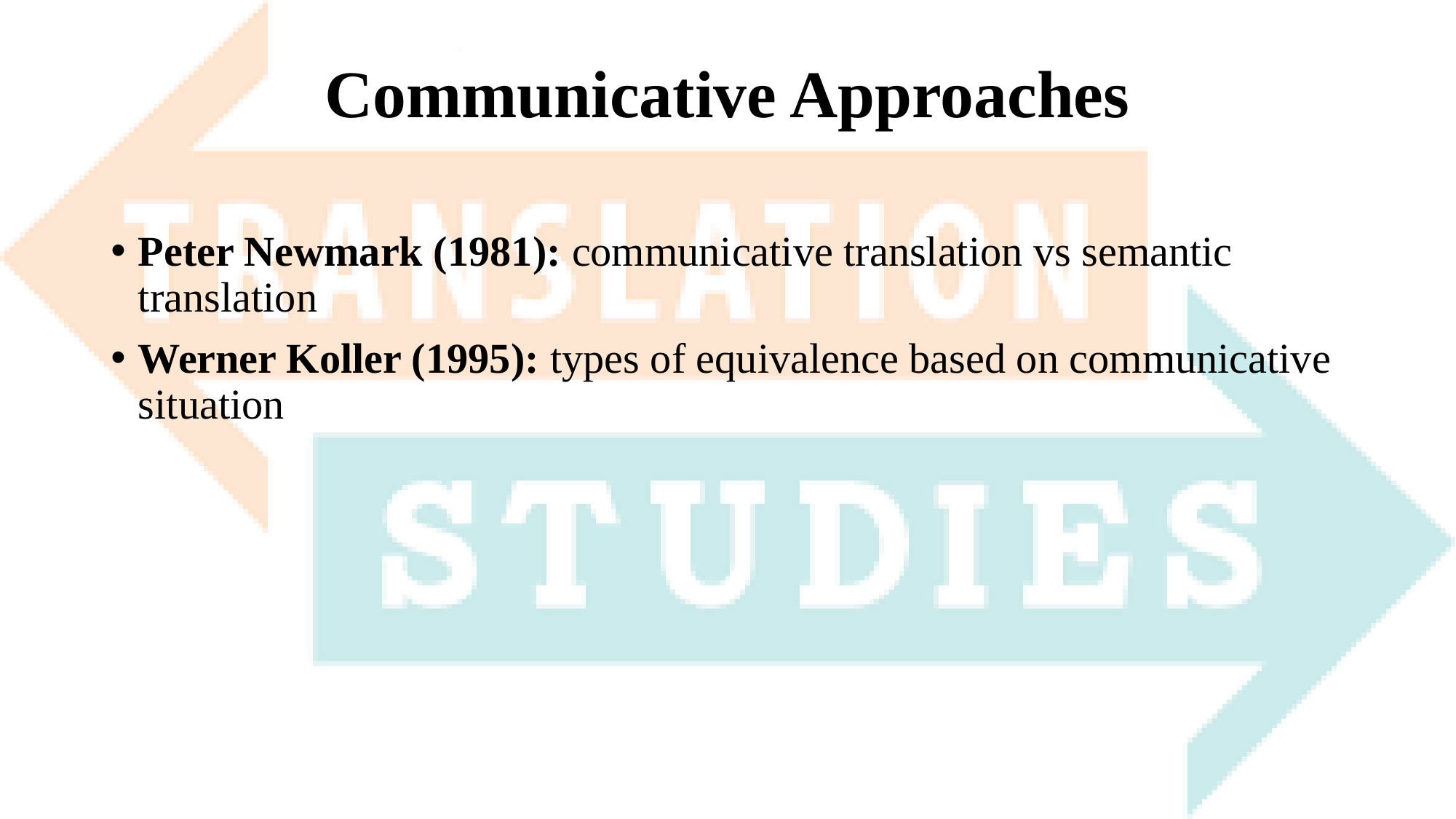

# Communicative Approaches

Peter Newmark (1981): communicative translation vs semantic translation
Werner Koller (1995): types of equivalence based on communicative situation